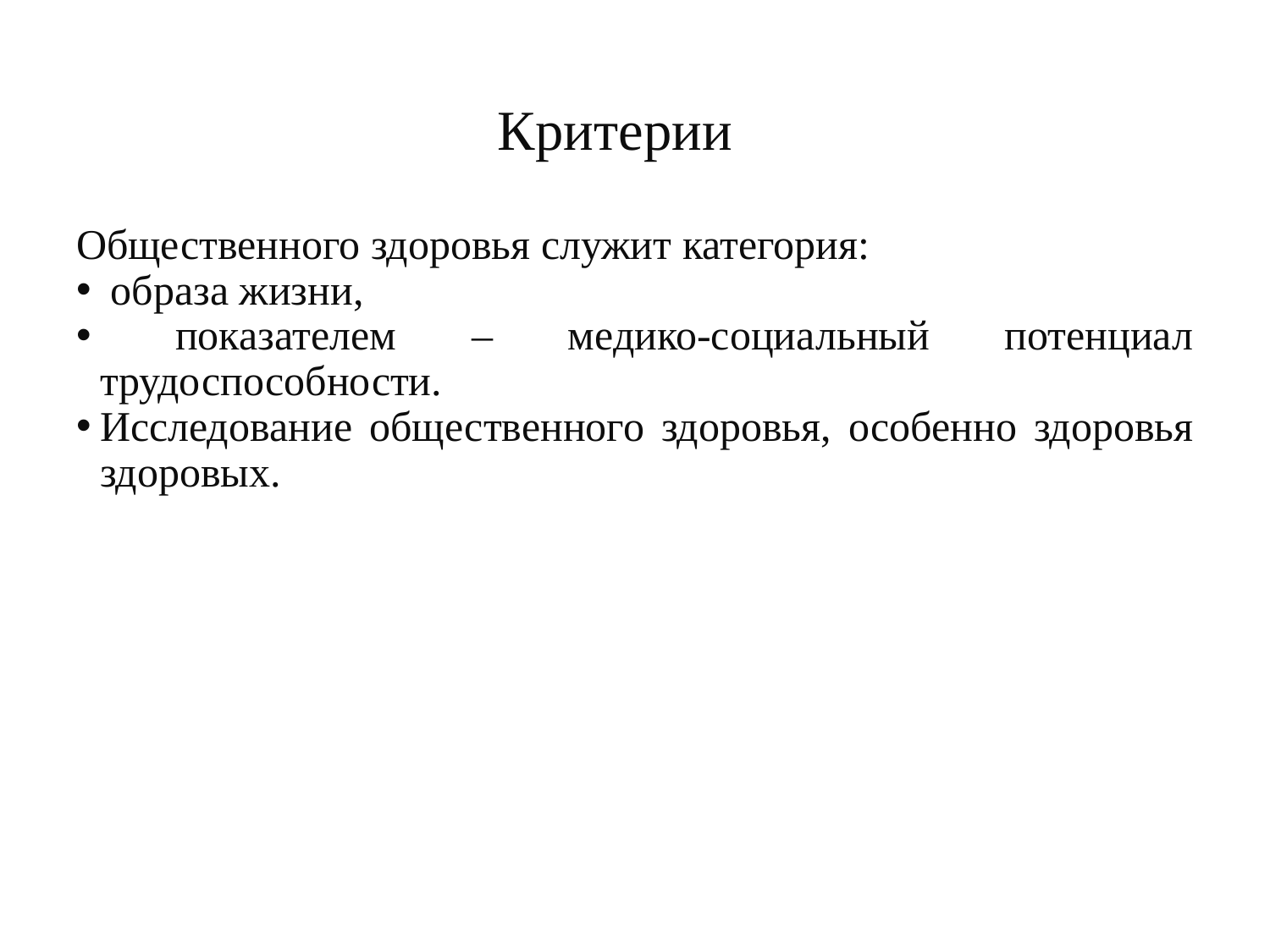

# Критерии
Общественного здоровья служит категория:
 образа жизни,
 показателем – медико-социальный потенциал трудоспособности.
Исследование общественного здоровья, особенно здоровья здоровых.